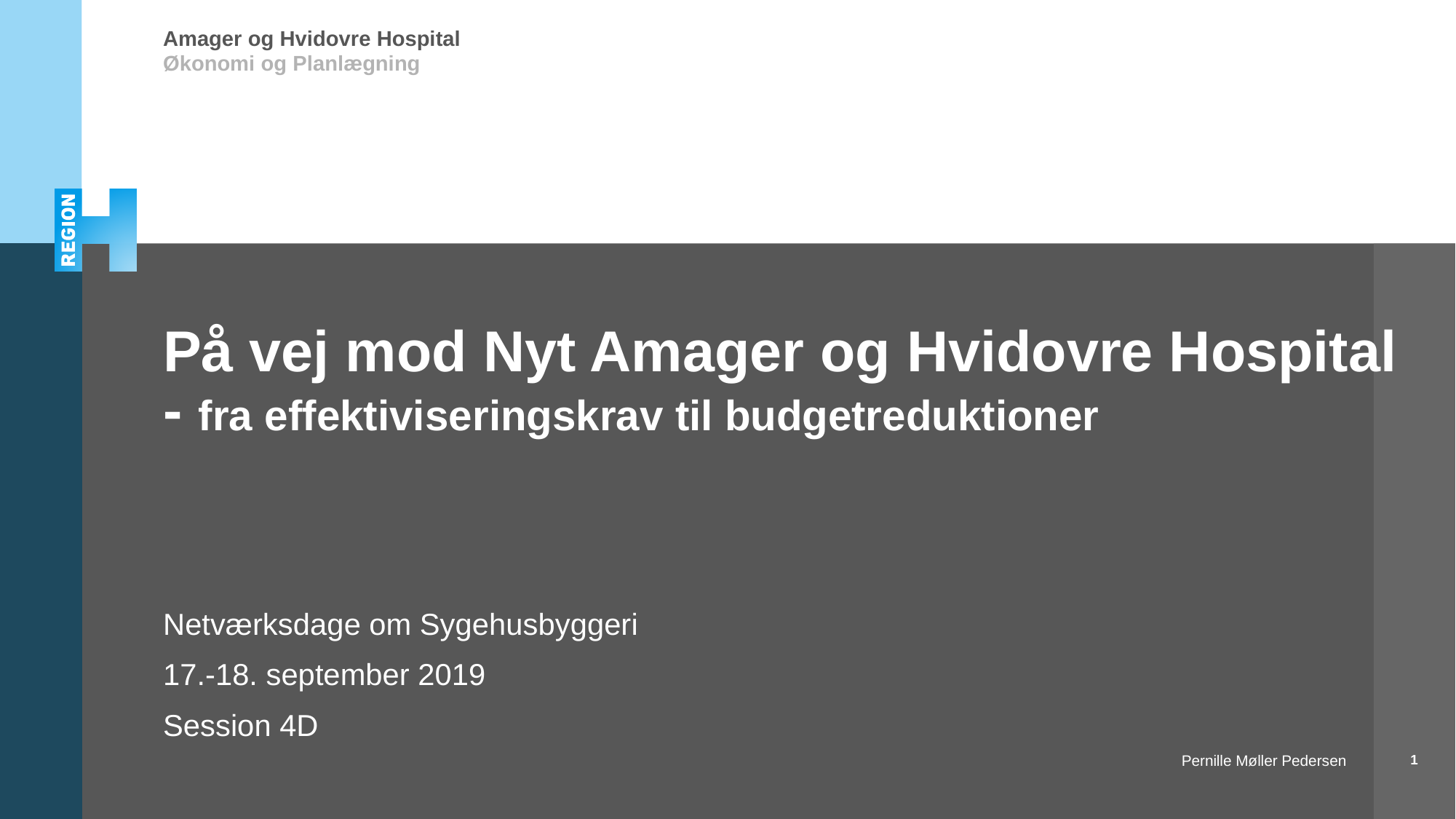

# På vej mod Nyt Amager og Hvidovre Hospital - fra effektiviseringskrav til budgetreduktioner
Netværksdage om Sygehusbyggeri
17.-18. september 2019
Session 4D
1